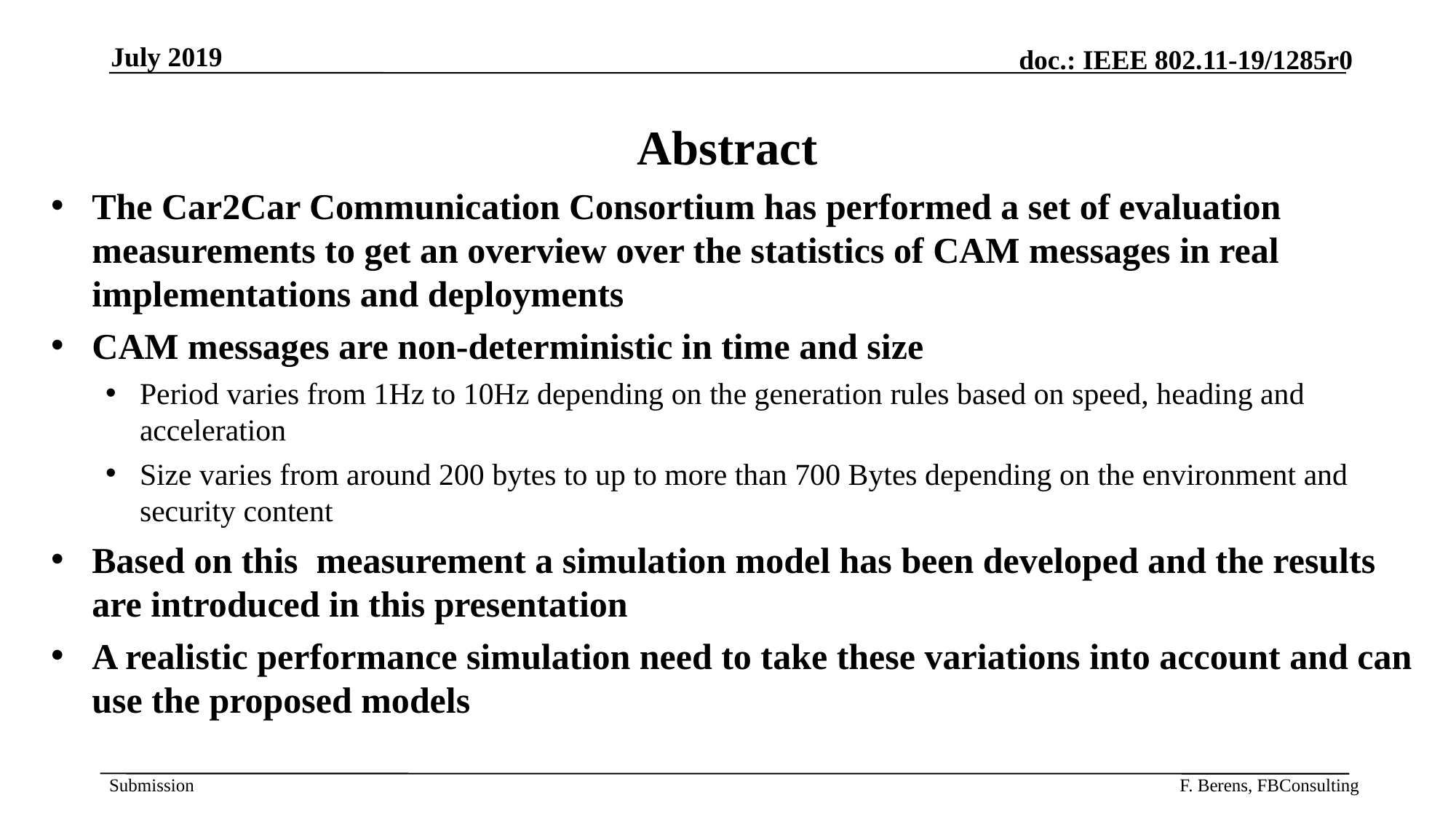

July 2019
# Abstract
The Car2Car Communication Consortium has performed a set of evaluation measurements to get an overview over the statistics of CAM messages in real implementations and deployments
CAM messages are non-deterministic in time and size
Period varies from 1Hz to 10Hz depending on the generation rules based on speed, heading and acceleration
Size varies from around 200 bytes to up to more than 700 Bytes depending on the environment and security content
Based on this  measurement a simulation model has been developed and the results are introduced in this presentation
A realistic performance simulation need to take these variations into account and can use the proposed models
F. Berens, FBConsulting